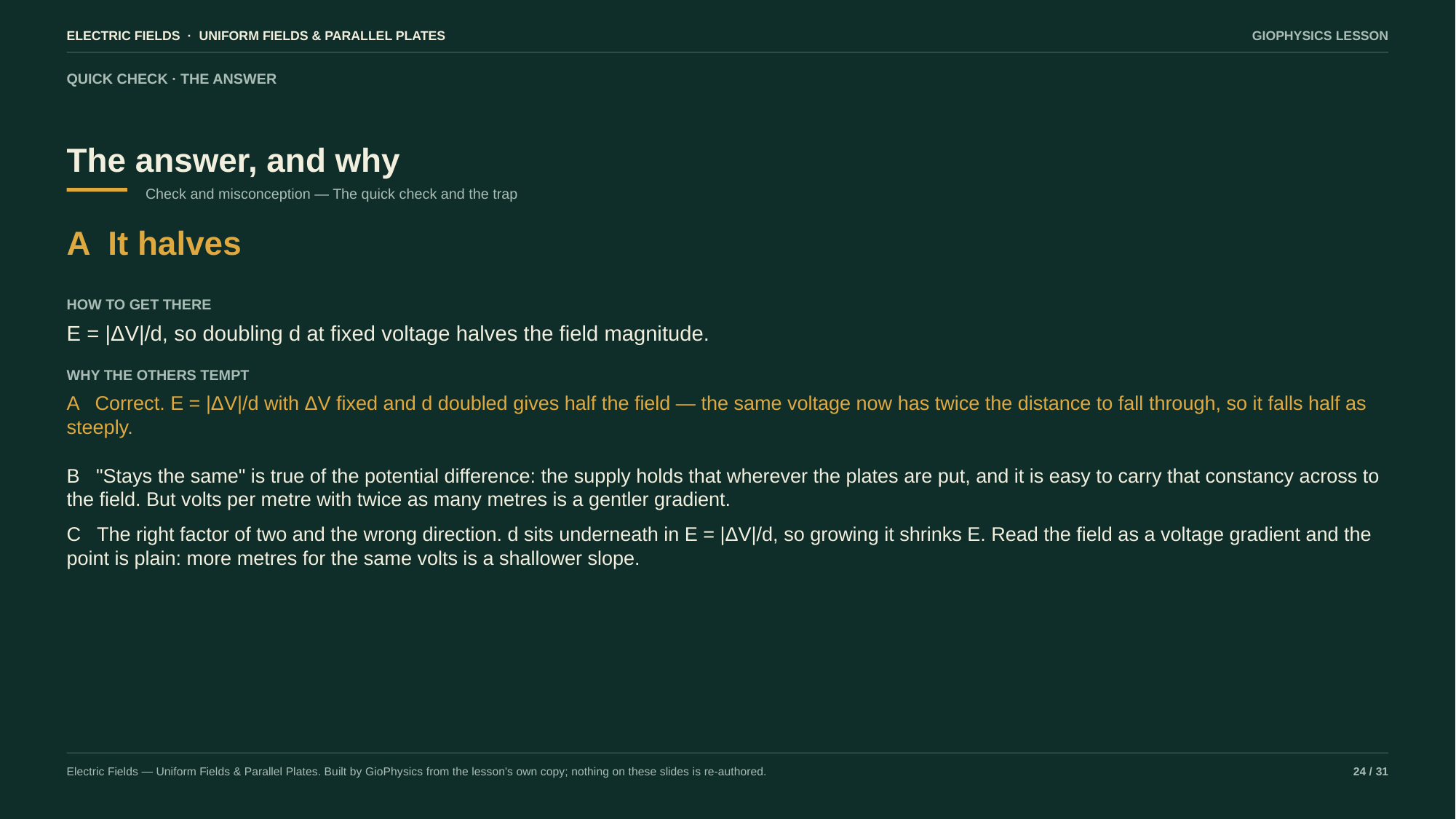

ELECTRIC FIELDS  ·  UNIFORM FIELDS & PARALLEL PLATES
GIOPHYSICS LESSON

QUICK CHECK · THE ANSWER
The answer, and why
Check and misconception — The quick check and the trap

A  It halves
HOW TO GET THERE
E = |ΔV|/d, so doubling d at fixed voltage halves the field magnitude.
WHY THE OTHERS TEMPT
A   Correct. E = |ΔV|/d with ΔV fixed and d doubled gives half the field — the same voltage now has twice the distance to fall through, so it falls half as steeply.
B   "Stays the same" is true of the potential difference: the supply holds that wherever the plates are put, and it is easy to carry that constancy across to the field. But volts per metre with twice as many metres is a gentler gradient.
C   The right factor of two and the wrong direction. d sits underneath in E = |ΔV|/d, so growing it shrinks E. Read the field as a voltage gradient and the point is plain: more metres for the same volts is a shallower slope.

Electric Fields — Uniform Fields & Parallel Plates. Built by GioPhysics from the lesson's own copy; nothing on these slides is re-authored.
24 / 31